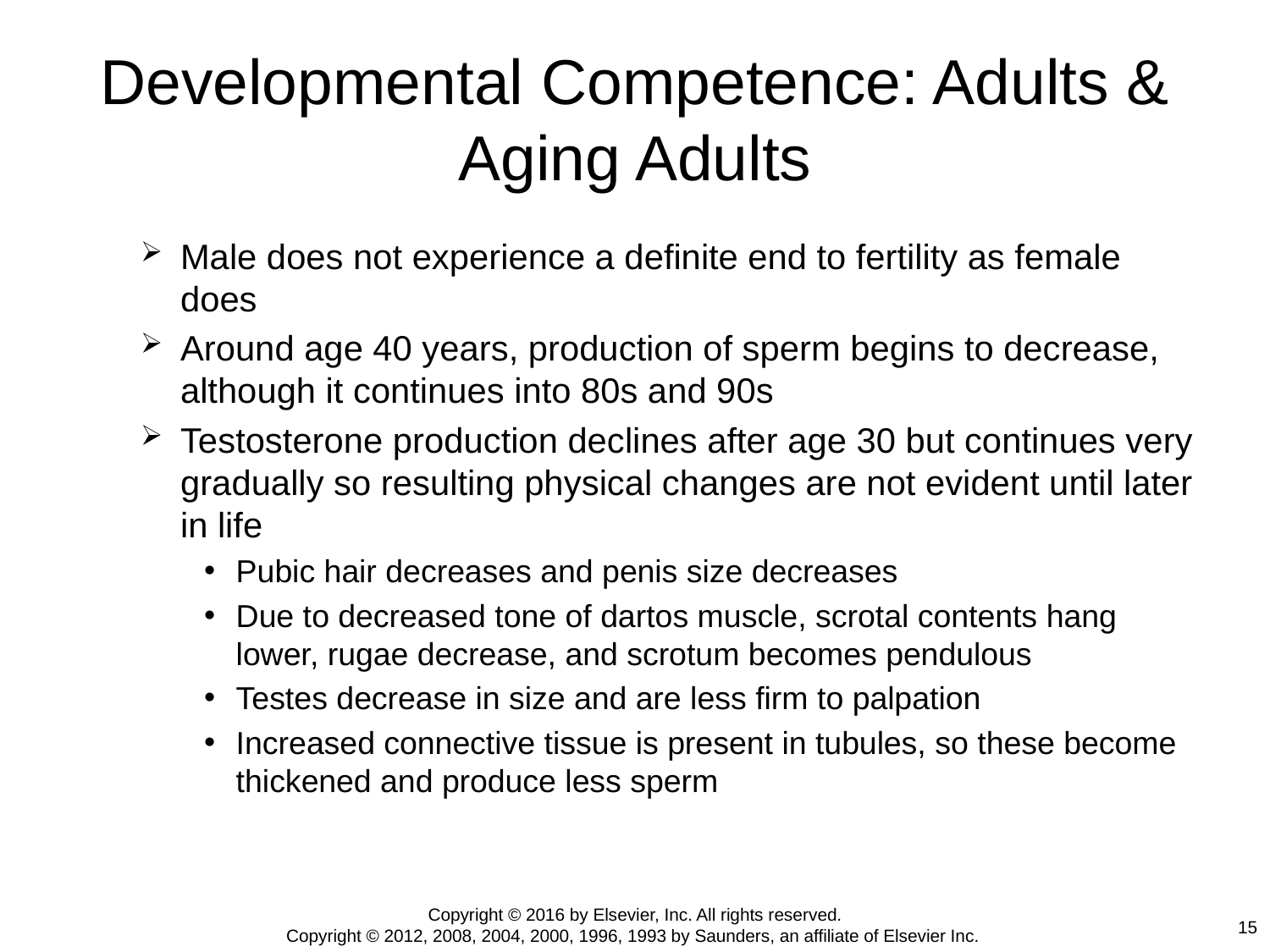

# Developmental Competence: Adults & Aging Adults
Male does not experience a definite end to fertility as female does
Around age 40 years, production of sperm begins to decrease, although it continues into 80s and 90s
Testosterone production declines after age 30 but continues very gradually so resulting physical changes are not evident until later in life
Pubic hair decreases and penis size decreases
Due to decreased tone of dartos muscle, scrotal contents hang lower, rugae decrease, and scrotum becomes pendulous
Testes decrease in size and are less firm to palpation
Increased connective tissue is present in tubules, so these become thickened and produce less sperm

Copyright © 2016 by Elsevier, Inc. All rights reserved.
Copyright © 2012, 2008, 2004, 2000, 1996, 1993 by Saunders, an affiliate of Elsevier Inc.
15